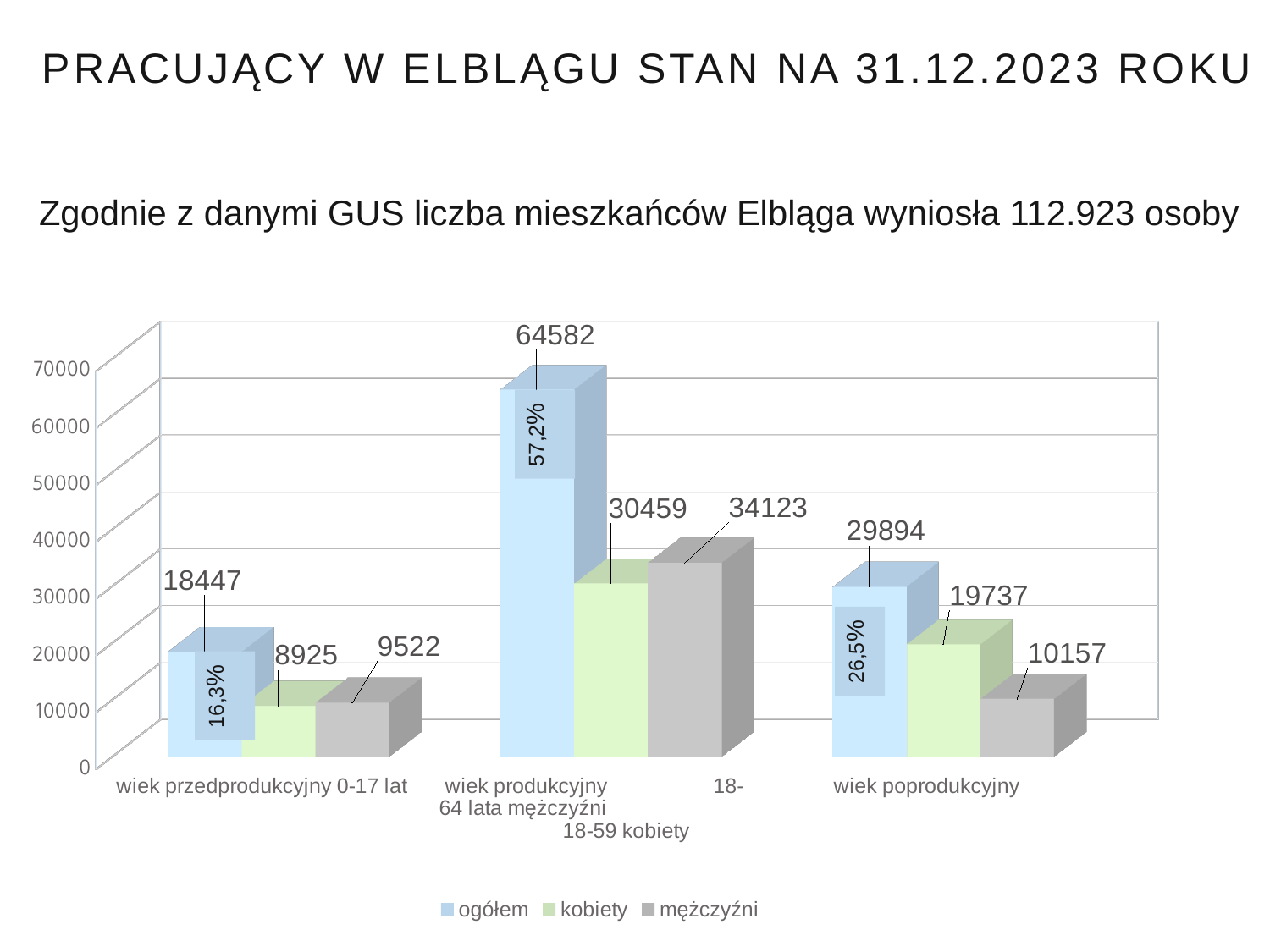

Pracujący w Elblągu stan na 31.12.2023 roku

Zgodnie z danymi GUS liczba mieszkańców Elbląga wyniosła 112.923 osoby

[unsupported chart]